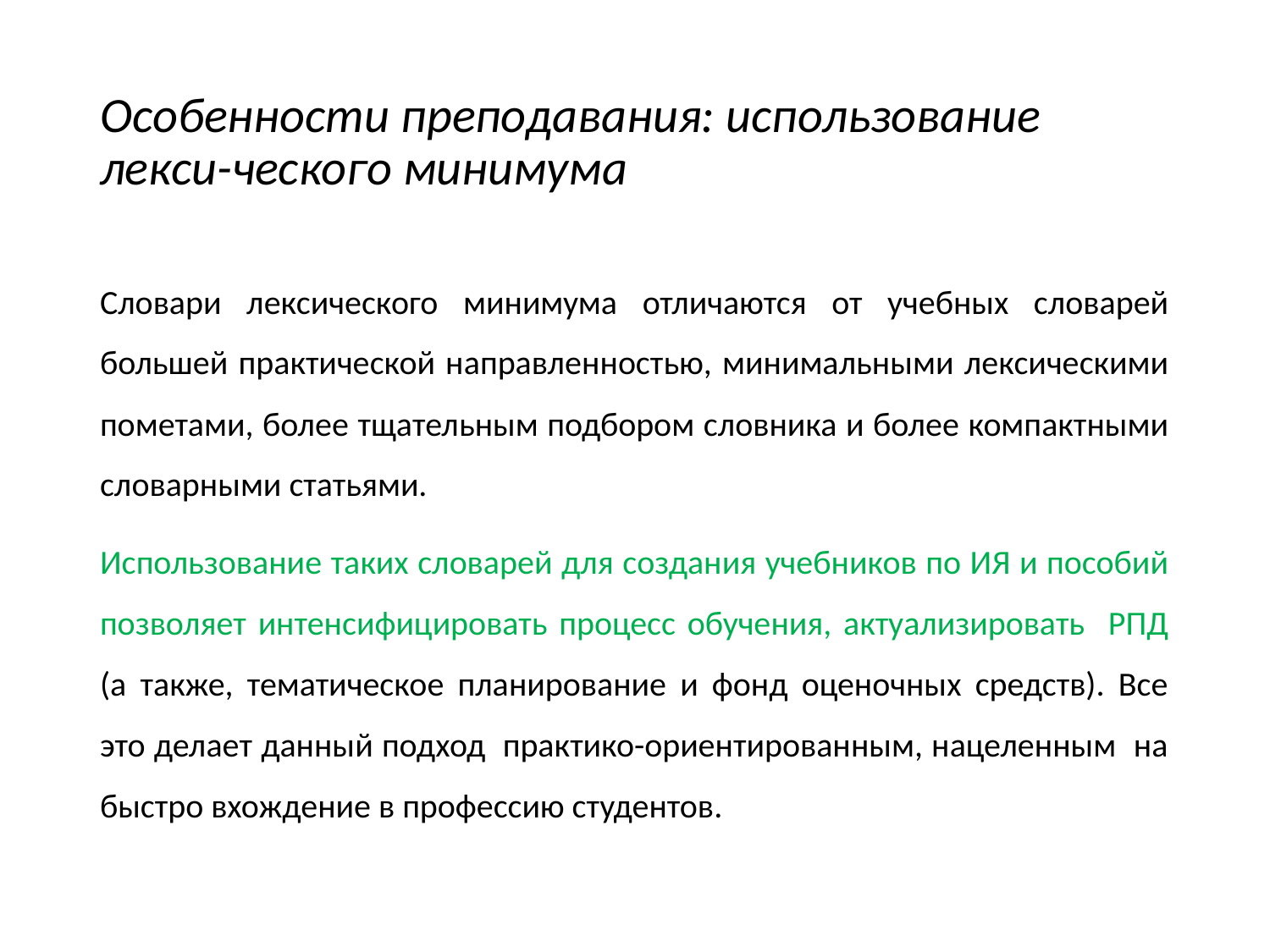

# Особенности преподавания: использование лекси-ческого минимума
Словари лексического минимума отличаются от учебных словарей большей практической направленностью, минимальными лексическими пометами, более тщательным подбором словника и более компактными словарными статьями.
Использование таких словарей для создания учебников по ИЯ и пособий позволяет интенсифицировать процесс обучения, актуализировать  РПД (а также, тематическое планирование и фонд оценочных средств). Все это делает данный подход  практико-ориентированным, нацеленным  на быстро вхождение в профессию студентов.